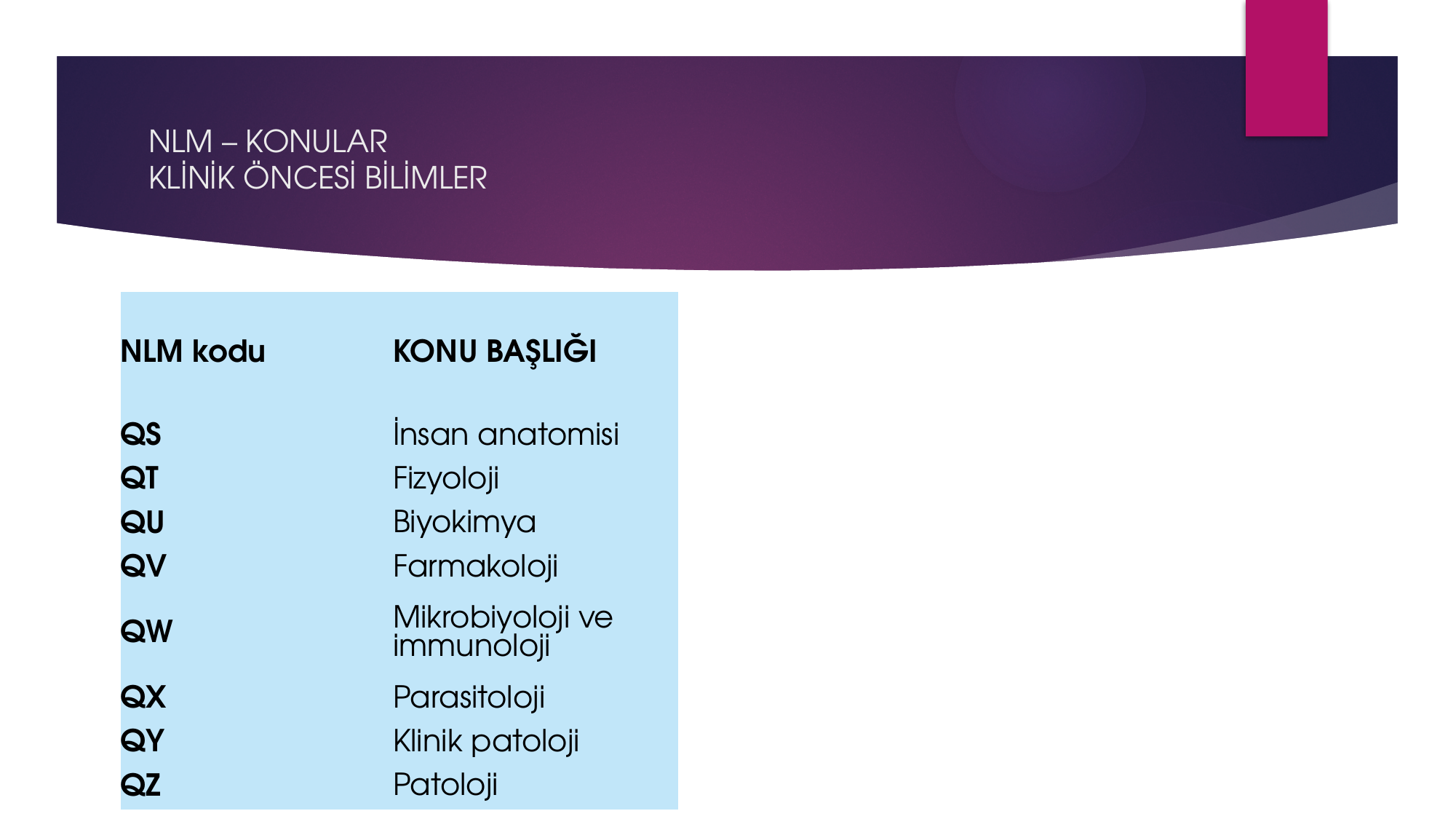

# NLM – KONULAR KLİNİK ÖNCESİ BİLİMLER
| NLM kodu | KONU BAŞLIĞI |
| --- | --- |
| QS | İnsan anatomisi |
| QT | Fizyoloji |
| QU | Biyokimya |
| QV | Farmakoloji |
| QW | Mikrobiyoloji ve immunoloji |
| QX | Parasitoloji |
| QY | Klinik patoloji |
| QZ | Patoloji |